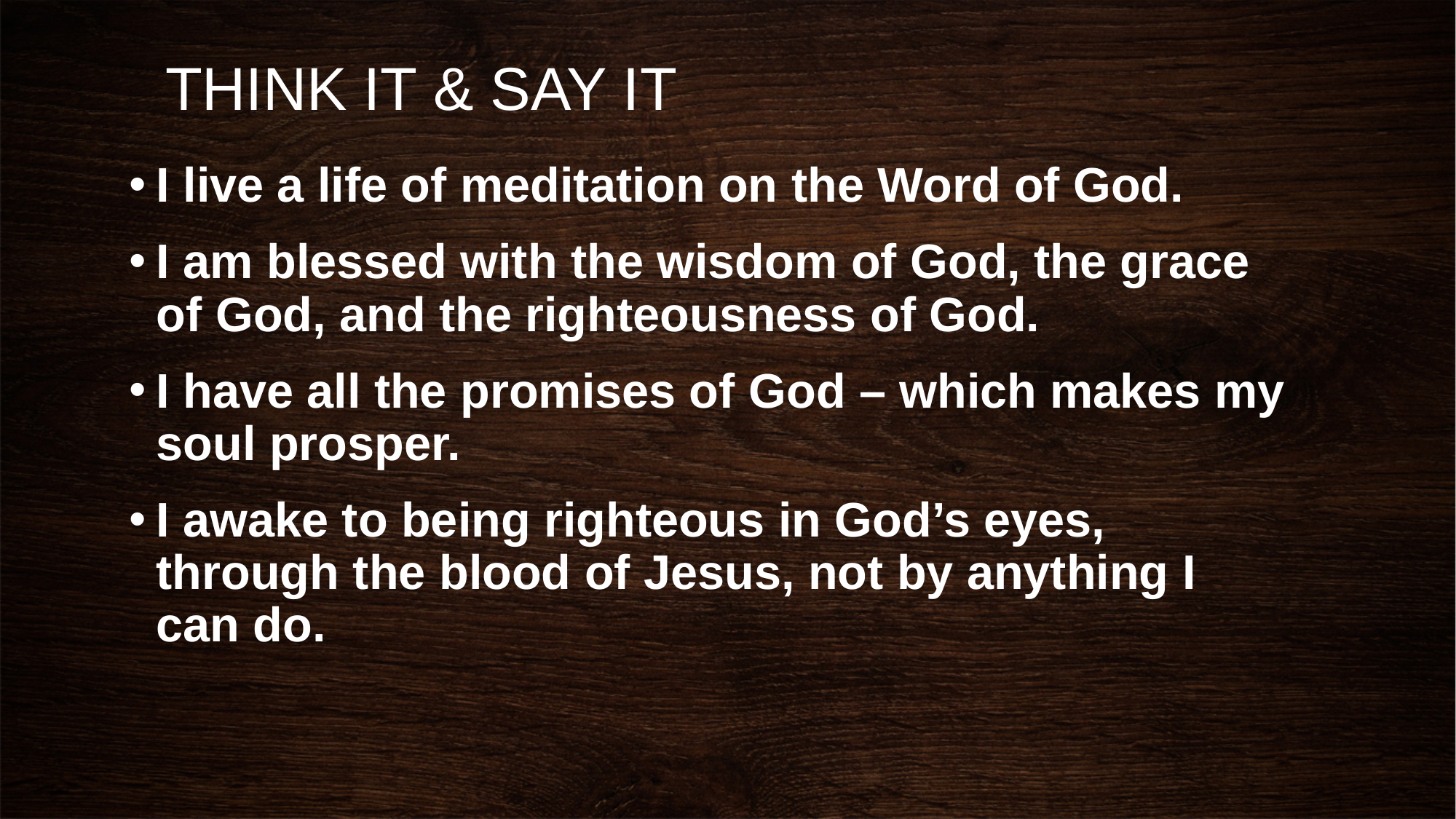

# THINK IT & SAY IT
I live a life of meditation on the Word of God.
I am blessed with the wisdom of God, the grace of God, and the righteousness of God.
I have all the promises of God – which makes my soul prosper.
I awake to being righteous in God’s eyes, through the blood of Jesus, not by anything I can do.